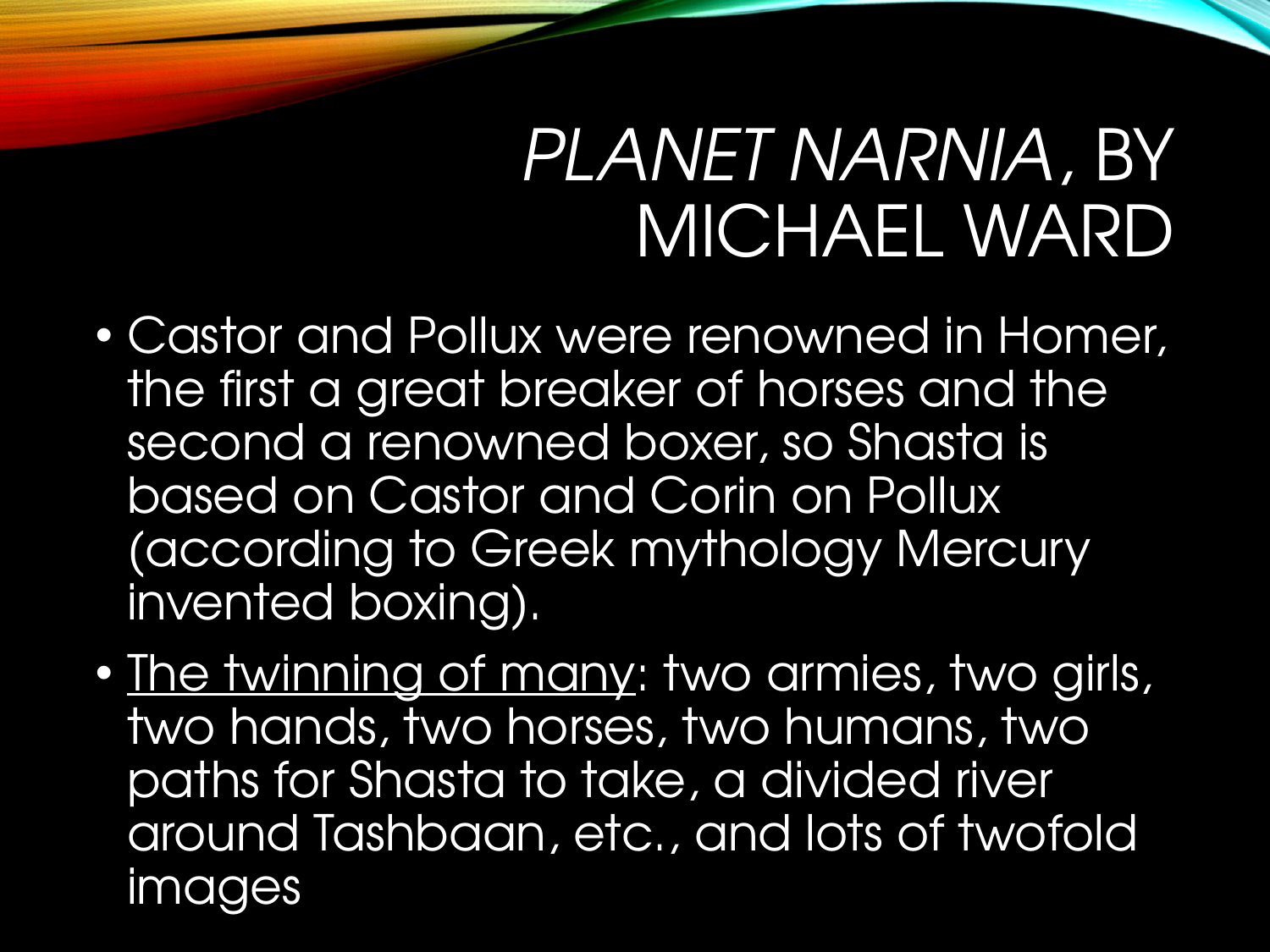

# Planet Narnia, by Michael Ward
Castor and Pollux were renowned in Homer, the first a great breaker of horses and the second a renowned boxer, so Shasta is based on Castor and Corin on Pollux (according to Greek mythology Mercury invented boxing).
The twinning of many: two armies, two girls, two hands, two horses, two humans, two paths for Shasta to take, a divided river around Tashbaan, etc., and lots of twofold images